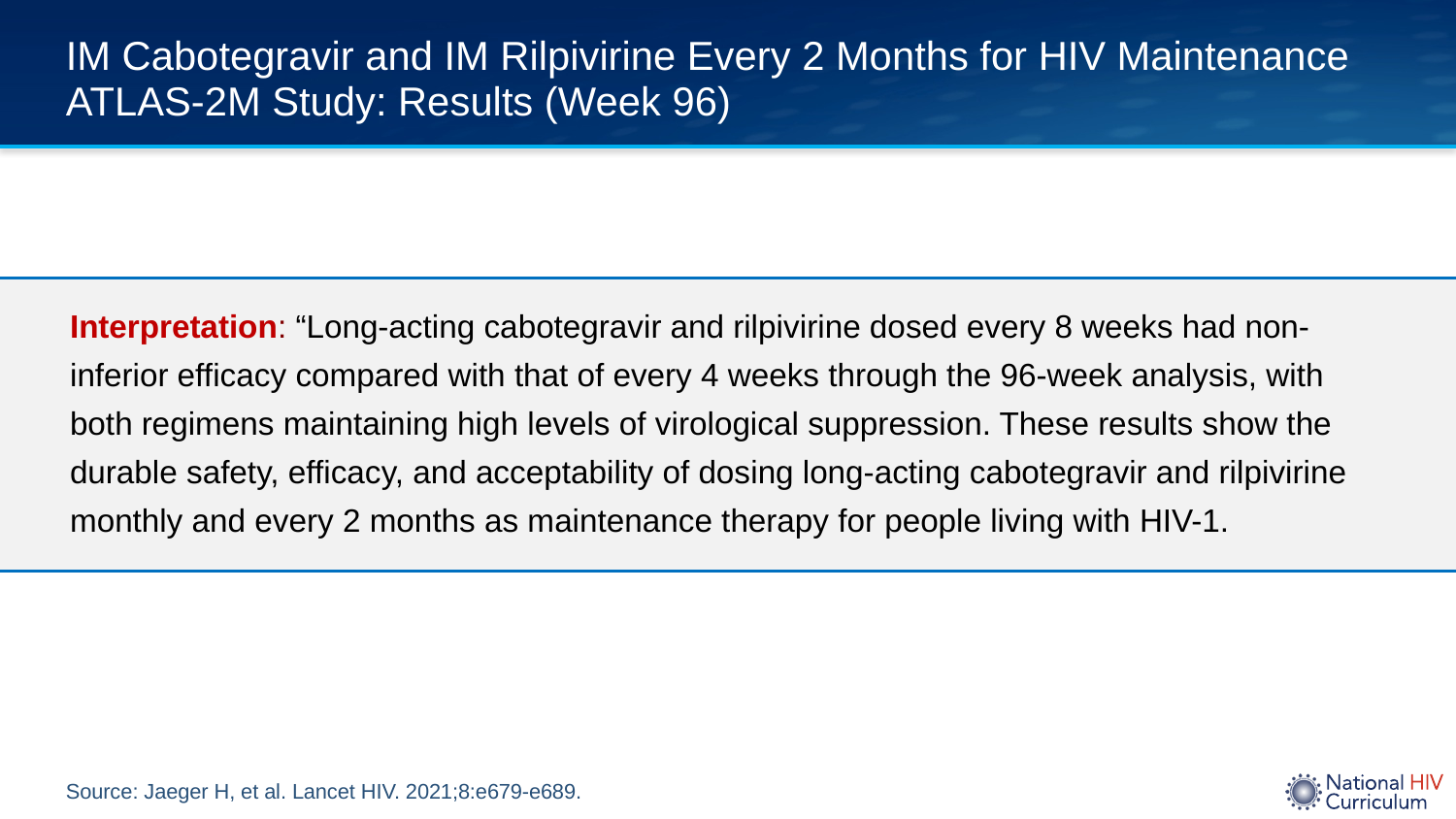

# IM Cabotegravir and IM Rilpivirine Every 2 Months for HIV Maintenance ATLAS-2M Study: Results (Week 96)
Interpretation: “Long-acting cabotegravir and rilpivirine dosed every 8 weeks had non-inferior efficacy compared with that of every 4 weeks through the 96-week analysis, with both regimens maintaining high levels of virological suppression. These results show the durable safety, efficacy, and acceptability of dosing long-acting cabotegravir and rilpivirine monthly and every 2 months as maintenance therapy for people living with HIV-1.
Source: Jaeger H, et al. Lancet HIV. 2021;8:e679-e689.